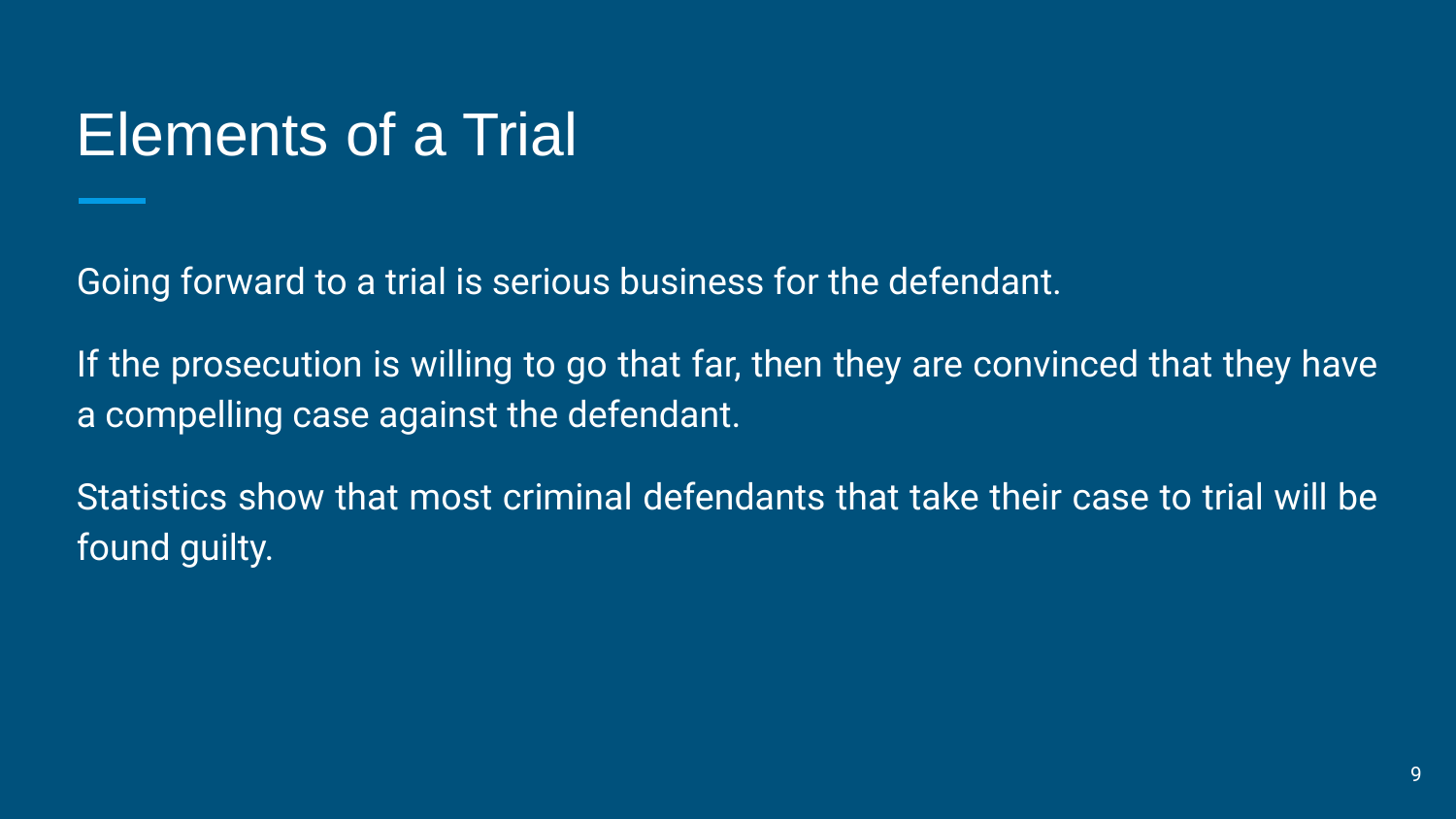

# Elements of a Trial
Going forward to a trial is serious business for the defendant.
If the prosecution is willing to go that far, then they are convinced that they have a compelling case against the defendant.
Statistics show that most criminal defendants that take their case to trial will be found guilty.
9